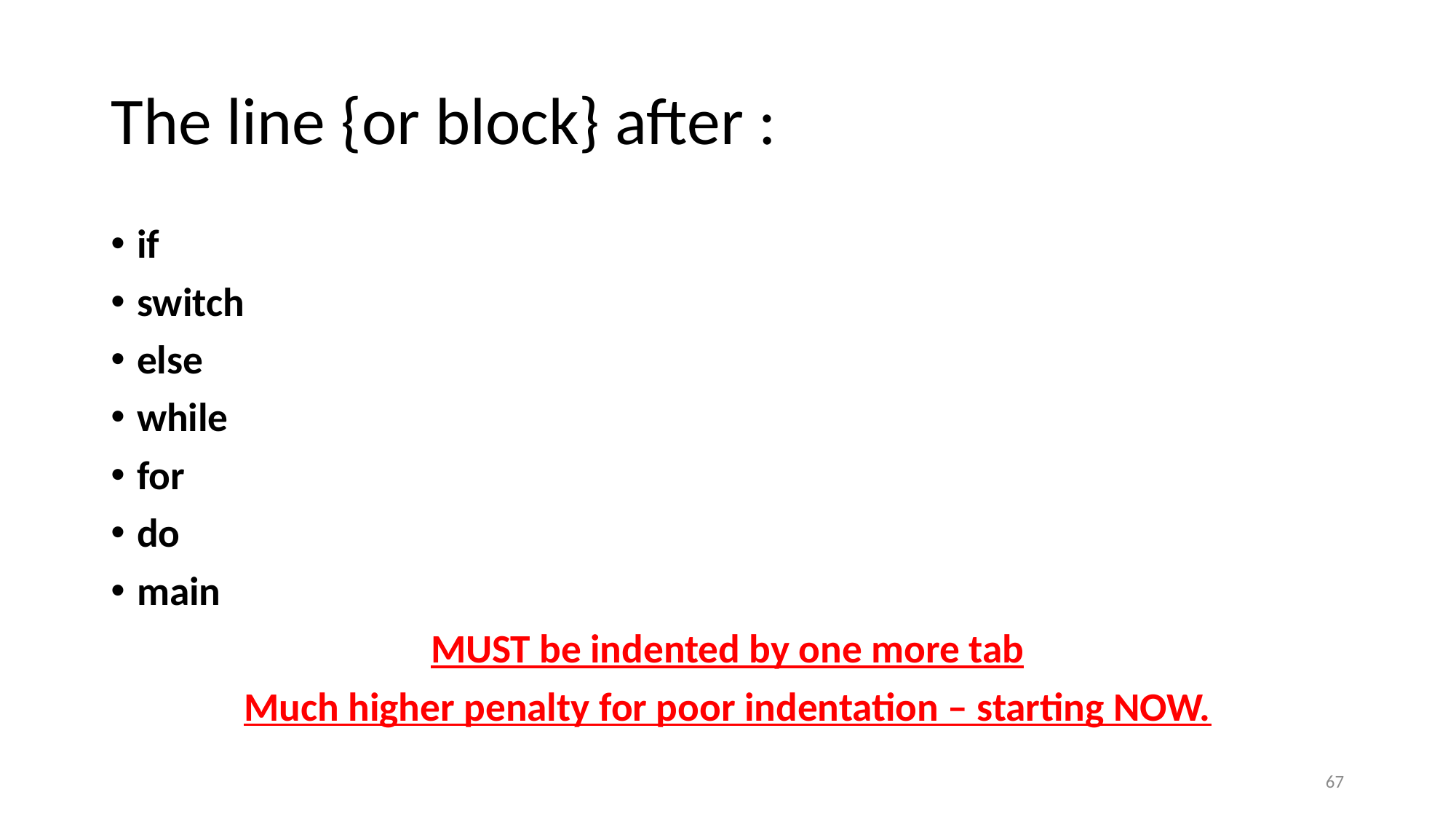

# The line {or block} after :
if
switch
else
while
for
do
main
MUST be indented by one more tab
Much higher penalty for poor indentation – starting NOW.

67